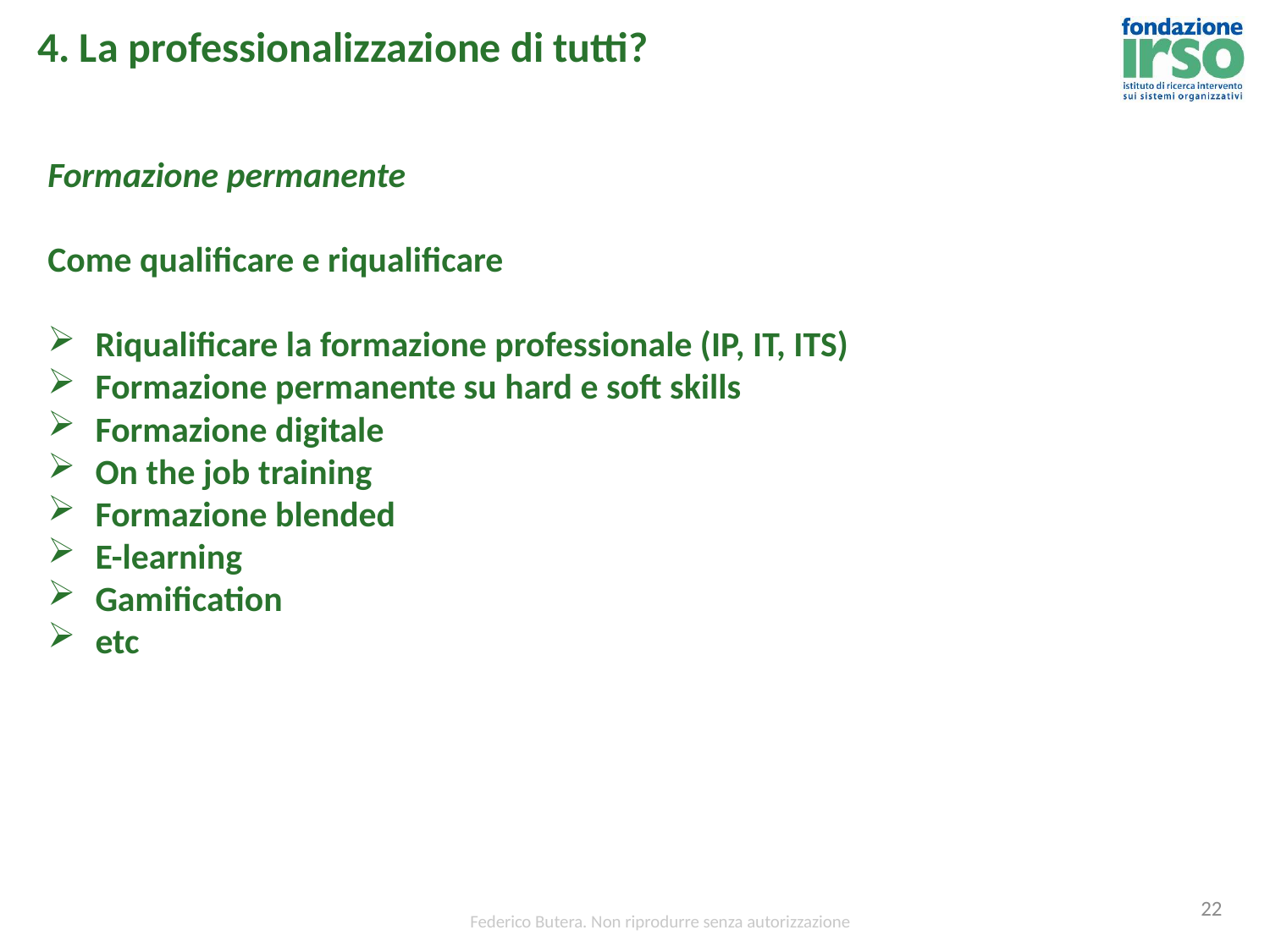

# 4. La professionalizzazione di tutti?
Formazione permanente

Come qualificare e riqualificare

Riqualificare la formazione professionale (IP, IT, ITS)
Formazione permanente su hard e soft skills
Formazione digitale
On the job training
Formazione blended
E-learning
Gamification
etc
22
Federico Butera. Non riprodurre senza autorizzazione